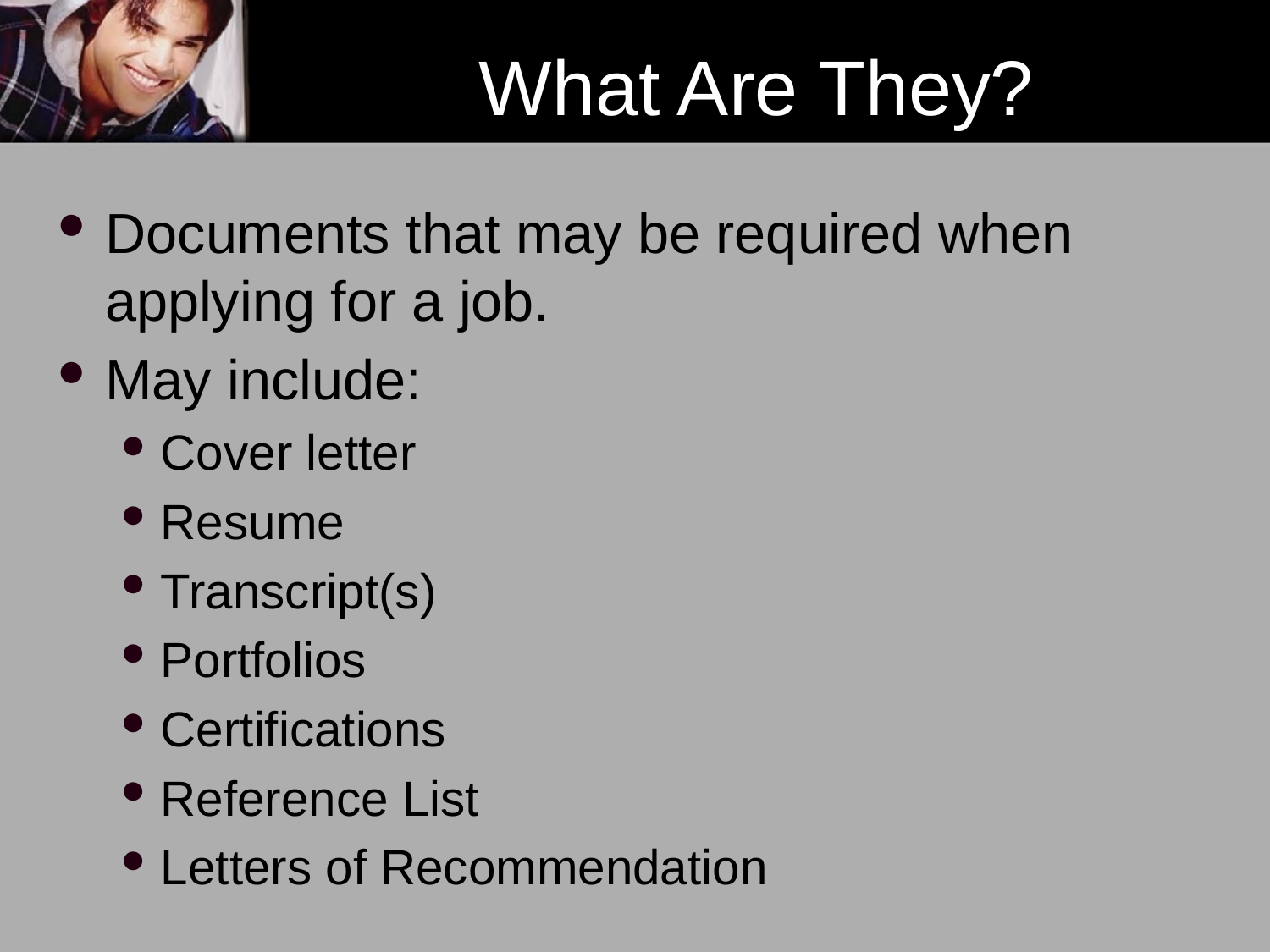

# What Are They?
Documents that may be required when applying for a job.
May include:
Cover letter
Resume
Transcript(s)
Portfolios
Certifications
Reference List
Letters of Recommendation